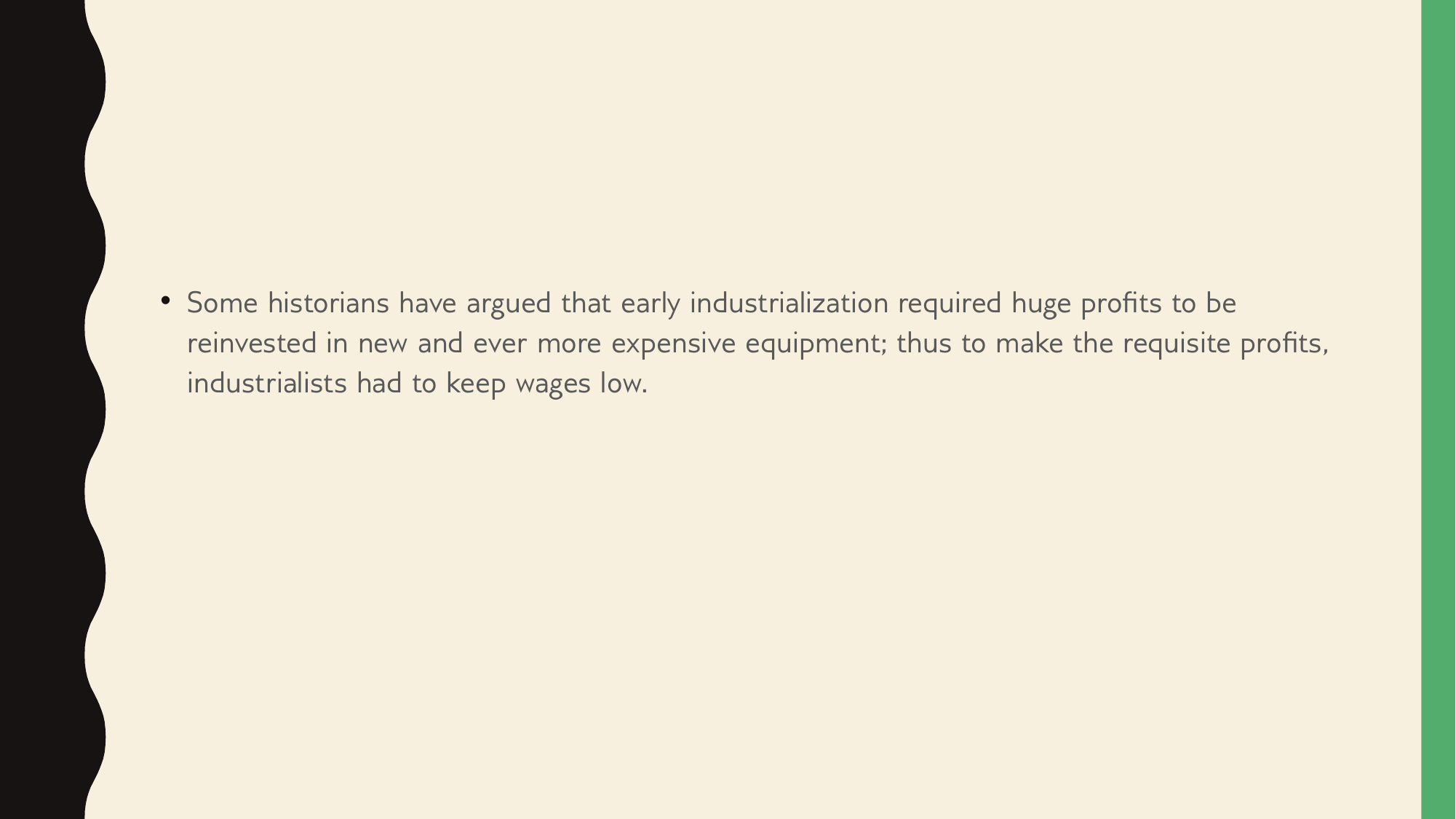

#
Some historians have argued that early industrialization required huge profits to be reinvested in new and ever more expensive equipment; thus to make the requisite profits, industrialists had to keep wages low.